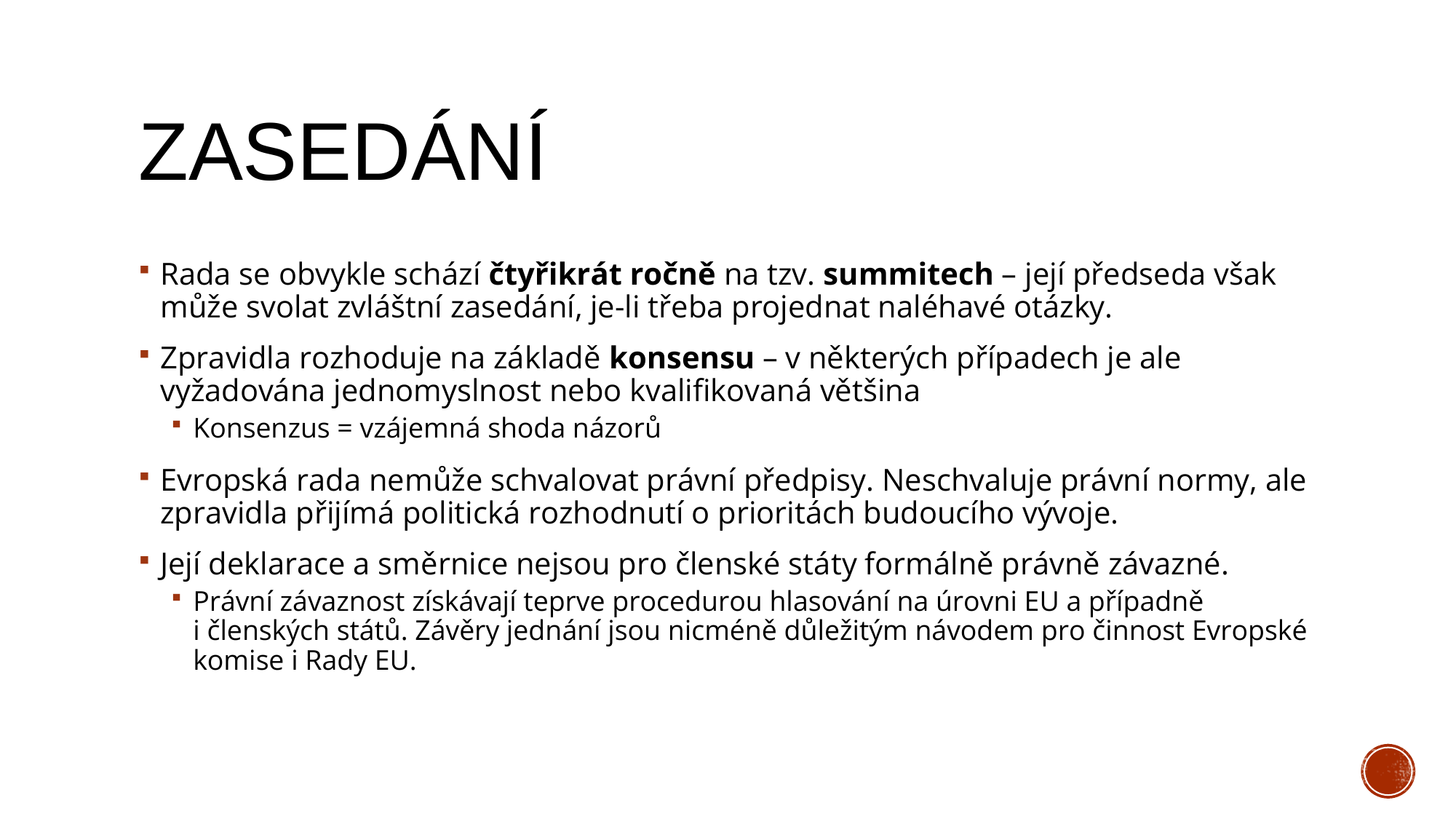

# Zasedání
Rada se obvykle schází čtyřikrát ročně na tzv. summitech – její předseda však může svolat zvláštní zasedání, je-li třeba projednat naléhavé otázky.
Zpravidla rozhoduje na základě konsensu – v některých případech je ale vyžadována jednomyslnost nebo kvalifikovaná většina
Konsenzus = vzájemná shoda názorů
Evropská rada nemůže schvalovat právní předpisy. Neschvaluje právní normy, ale zpravidla přijímá politická rozhodnutí o prioritách budoucího vývoje.
Její deklarace a směrnice nejsou pro členské státy formálně právně závazné.
Právní závaznost získávají teprve procedurou hlasování na úrovni EU a případně i členských států. Závěry jednání jsou nicméně důležitým návodem pro činnost Evropské komise i Rady EU.